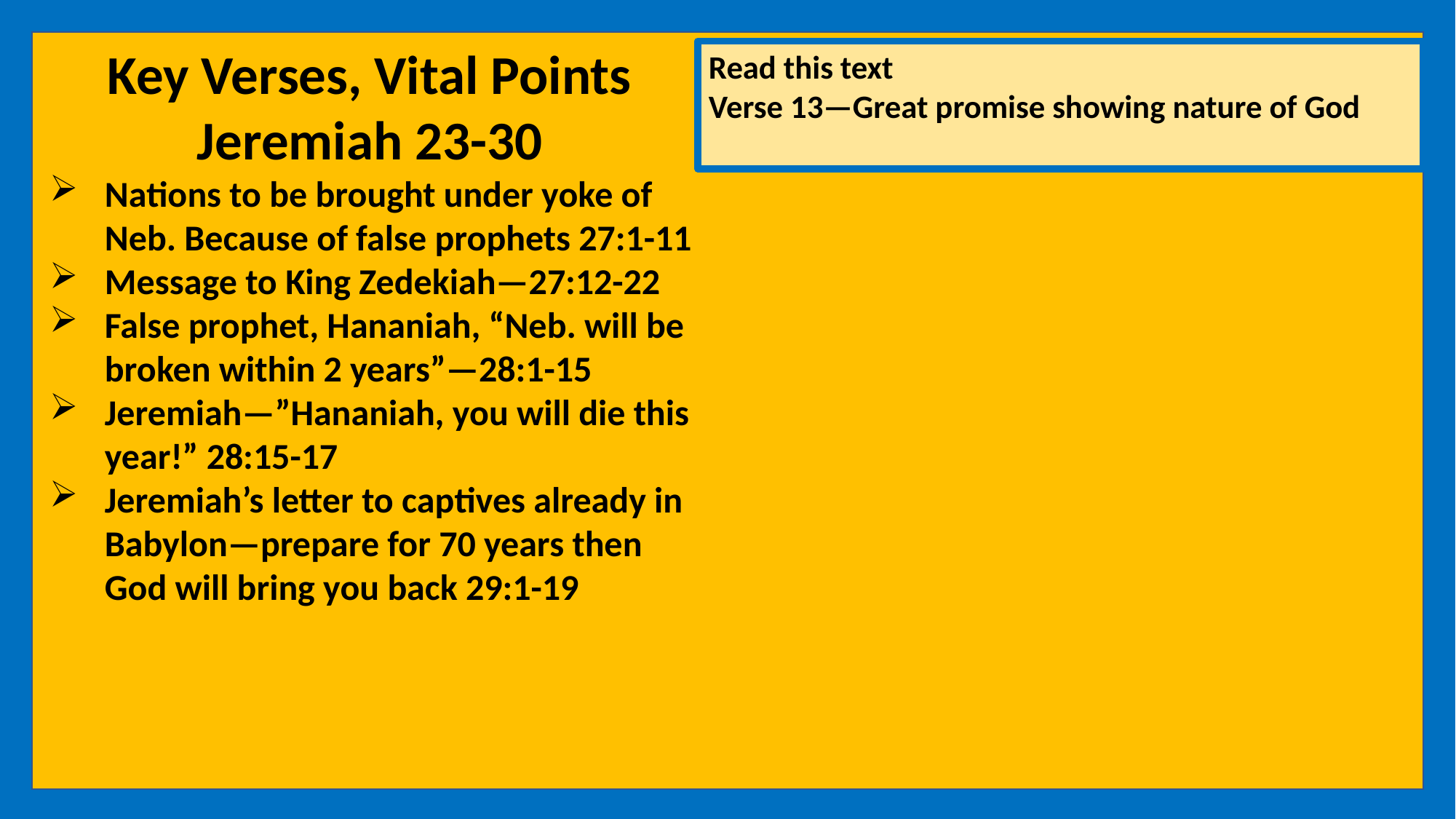

Key Verses, Vital Points
Jeremiah 23-30
Nations to be brought under yoke of Neb. Because of false prophets 27:1-11
Message to King Zedekiah—27:12-22
False prophet, Hananiah, “Neb. will be broken within 2 years”—28:1-15
Jeremiah—”Hananiah, you will die this year!” 28:15-17
Jeremiah’s letter to captives already in Babylon—prepare for 70 years then God will bring you back 29:1-19
Read this text
Verse 13—Great promise showing nature of God